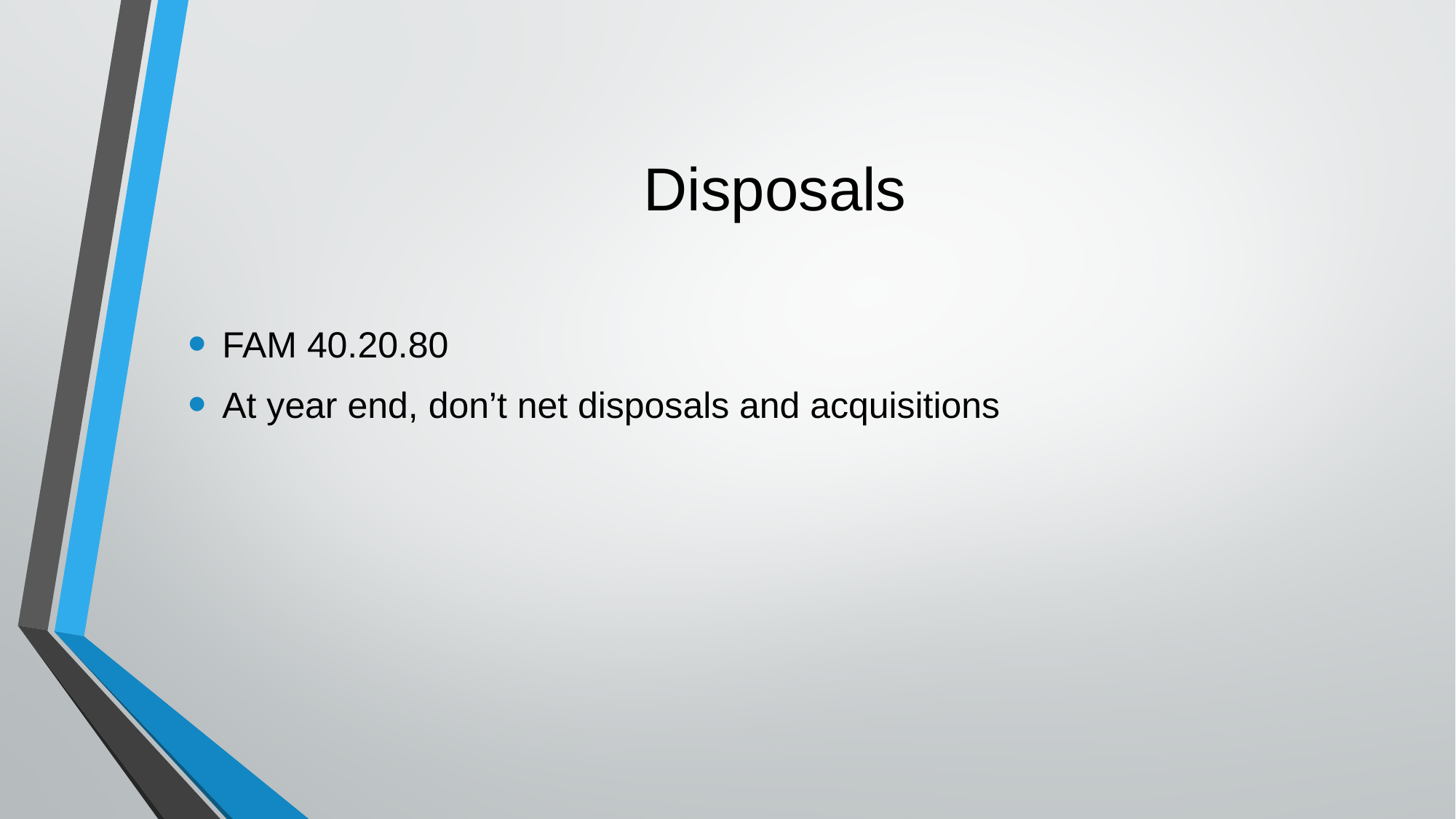

# Disposals
FAM 40.20.80
At year end, don’t net disposals and acquisitions